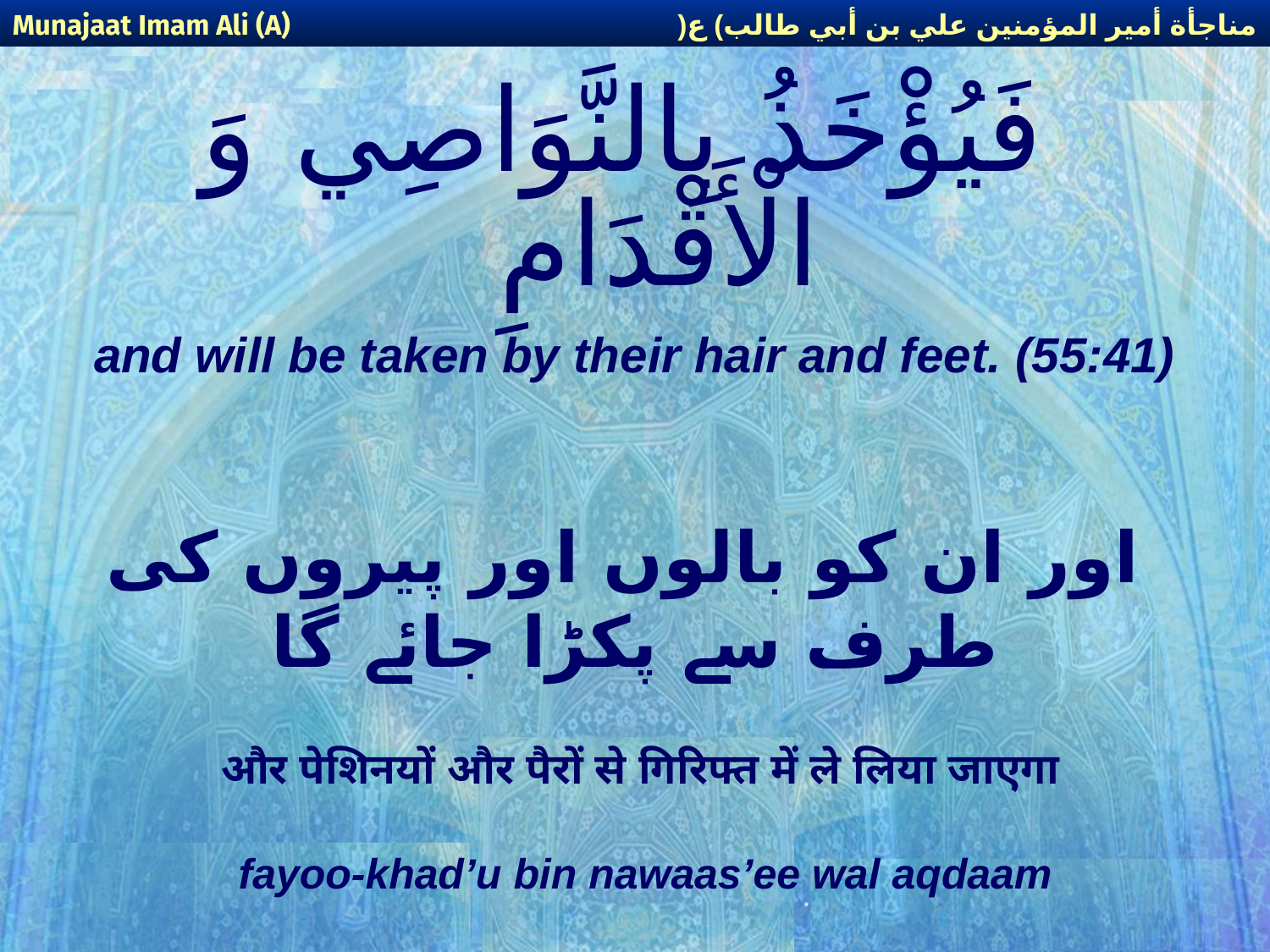

مناجأة أمير المؤمنين علي بن أبي طالب) ع(
Munajaat Imam Ali (A)
# فَيُؤْخَذُ بِالنَّوَاصِي وَ الْأَقْدَامِ‏
and will be taken by their hair and feet. (55:41)
 اور ان کو بالوں اور پیروں کی طرف سے پکڑا جائے گا
और पेशिनयों और पैरों से गिरिफ्त में ले लिया जाएगा
fayoo-khad’u bin nawaas’ee wal aqdaam